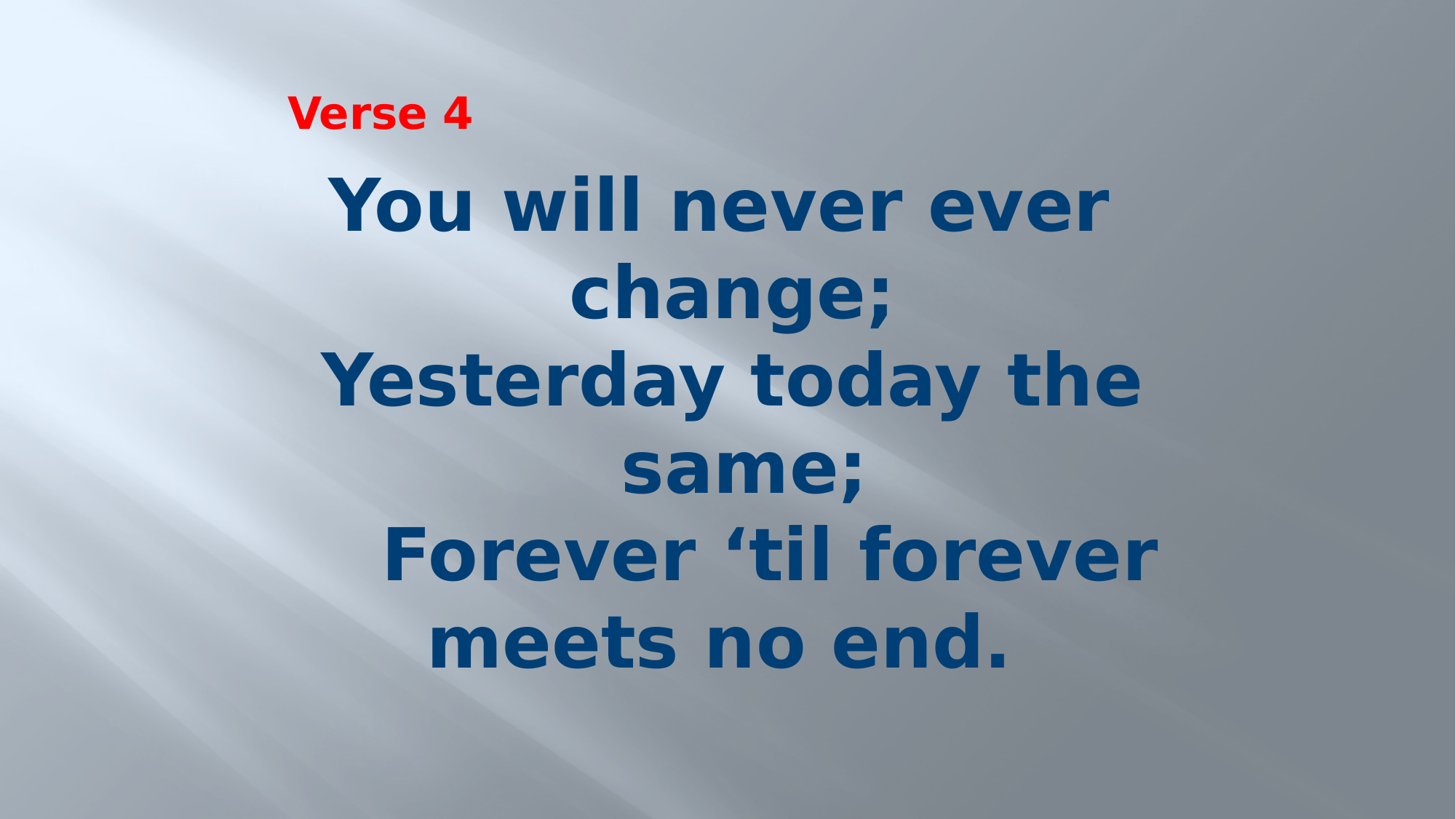

Verse 4
# You will never ever change; Yesterday today the same; Forever ‘til forever meets no end.